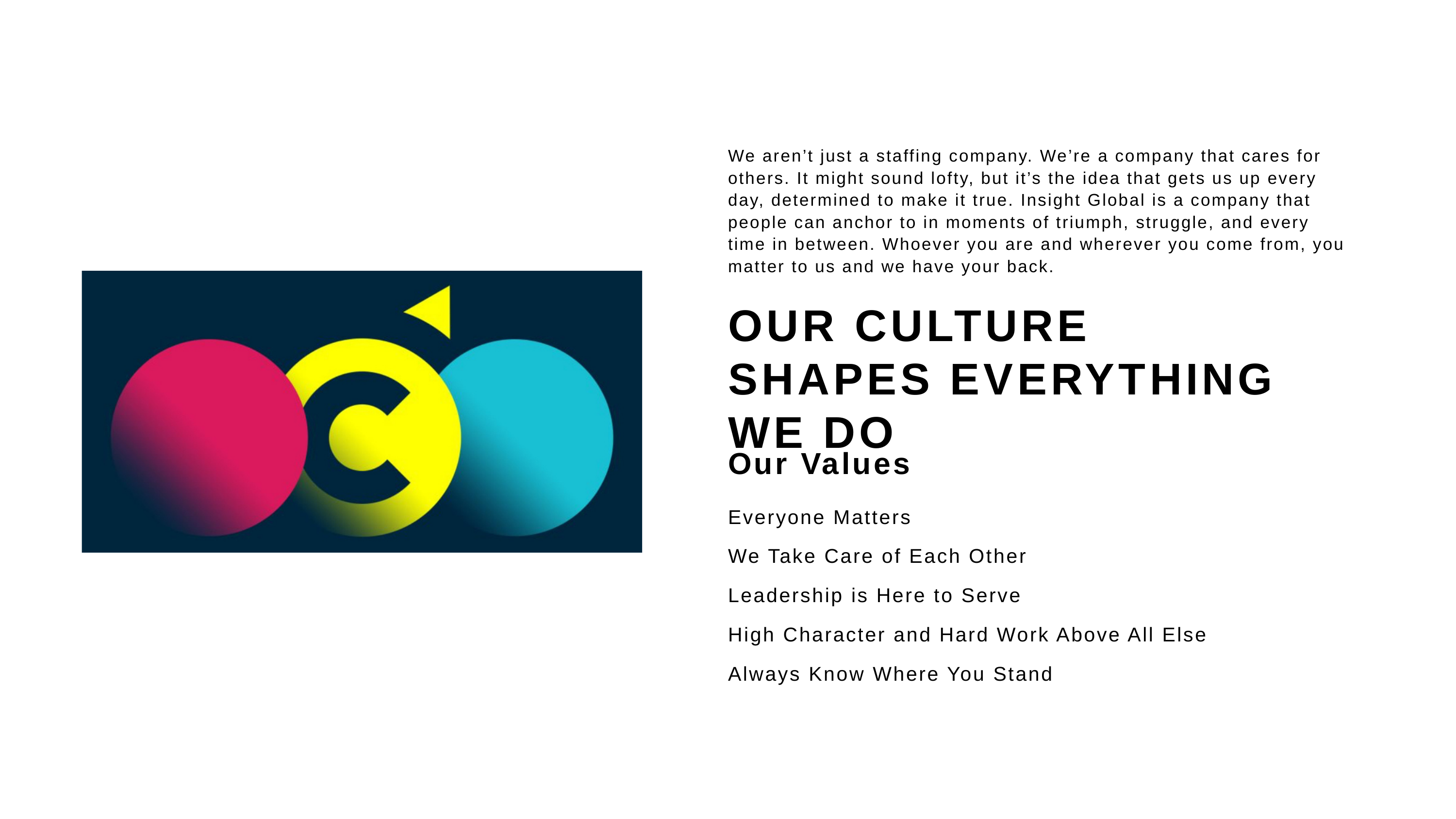

We aren’t just a staffing company. We’re a company that cares for others. It might sound lofty, but it’s the idea that gets us up every day, determined to make it true. Insight Global is a company that people can anchor to in moments of triumph, struggle, and every time in between. Whoever you are and wherever you come from, you matter to us and we have your back.

OUR CULTURE SHAPES EVERYTHING WE DO
Our Values
Everyone Matters
We Take Care of Each Other
Leadership is Here to Serve
High Character and Hard Work Above All Else
Always Know Where You Stand